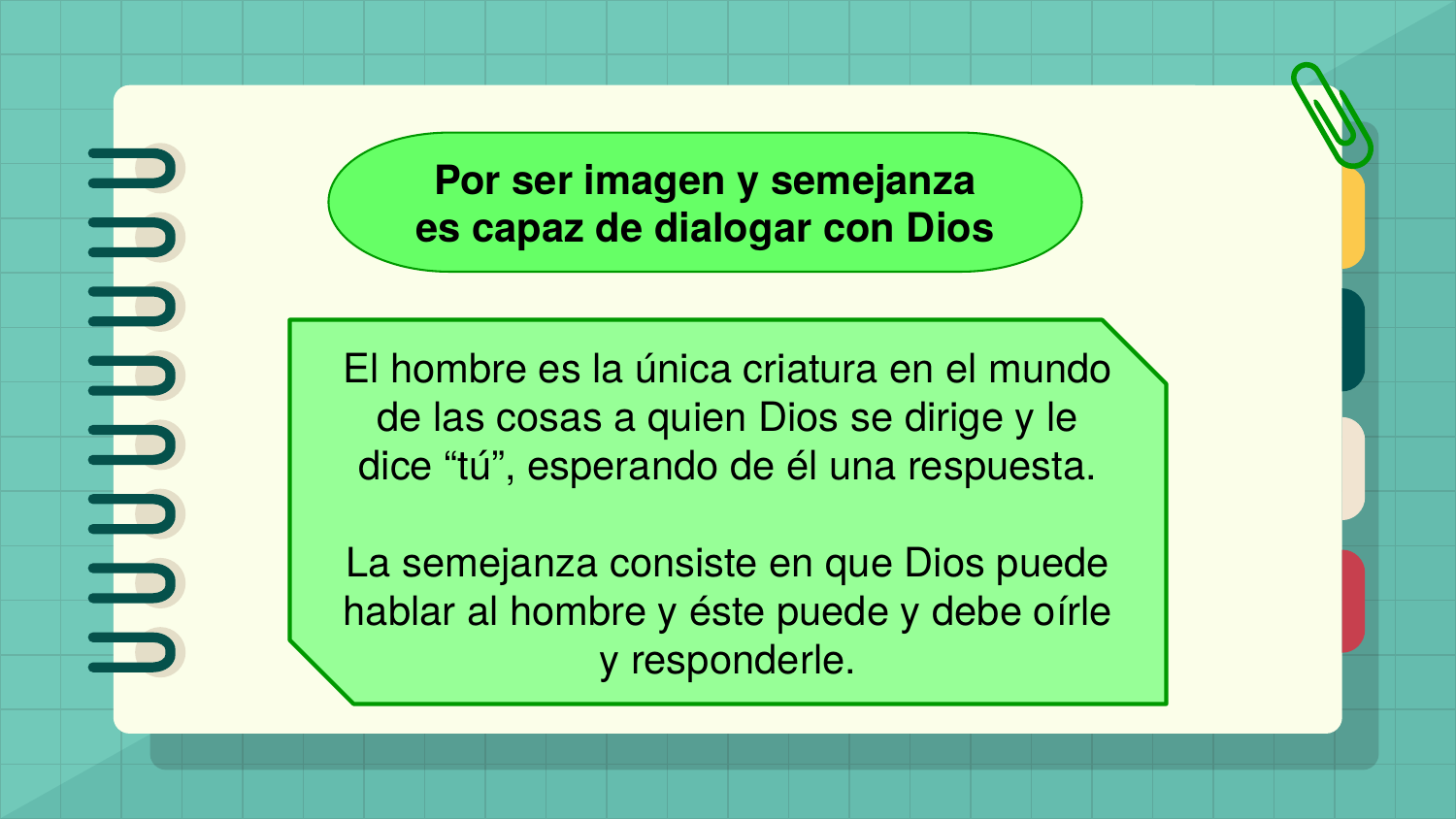

Por ser imagen y semejanza
es capaz de dialogar con Dios
El hombre es la única criatura en el mundo de las cosas a quien Dios se dirige y le dice “tú”, esperando de él una respuesta.

La semejanza consiste en que Dios puede hablar al hombre y éste puede y debe oírle y responderle.